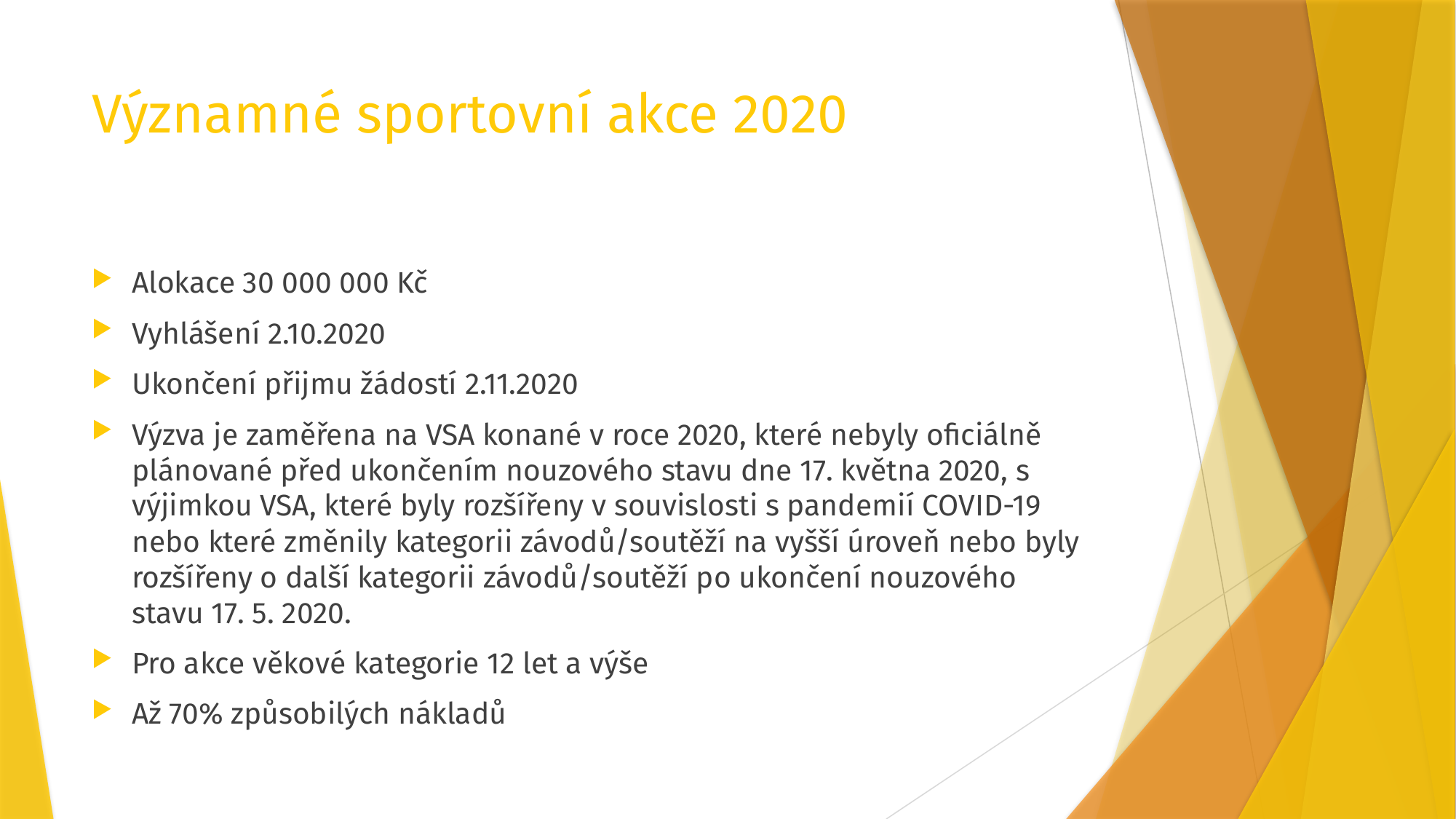

# Významné sportovní akce 2020
Alokace 30 000 000 Kč
Vyhlášení 2.10.2020
Ukončení přijmu žádostí 2.11.2020
Výzva je zaměřena na VSA konané v roce 2020, které nebyly oficiálně plánované před ukončením nouzového stavu dne 17. května 2020, s výjimkou VSA, které byly rozšířeny v souvislosti s pandemií COVID-19 nebo které změnily kategorii závodů/soutěží na vyšší úroveň nebo byly rozšířeny o další kategorii závodů/soutěží po ukončení nouzového stavu 17. 5. 2020.
Pro akce věkové kategorie 12 let a výše
Až 70% způsobilých nákladů